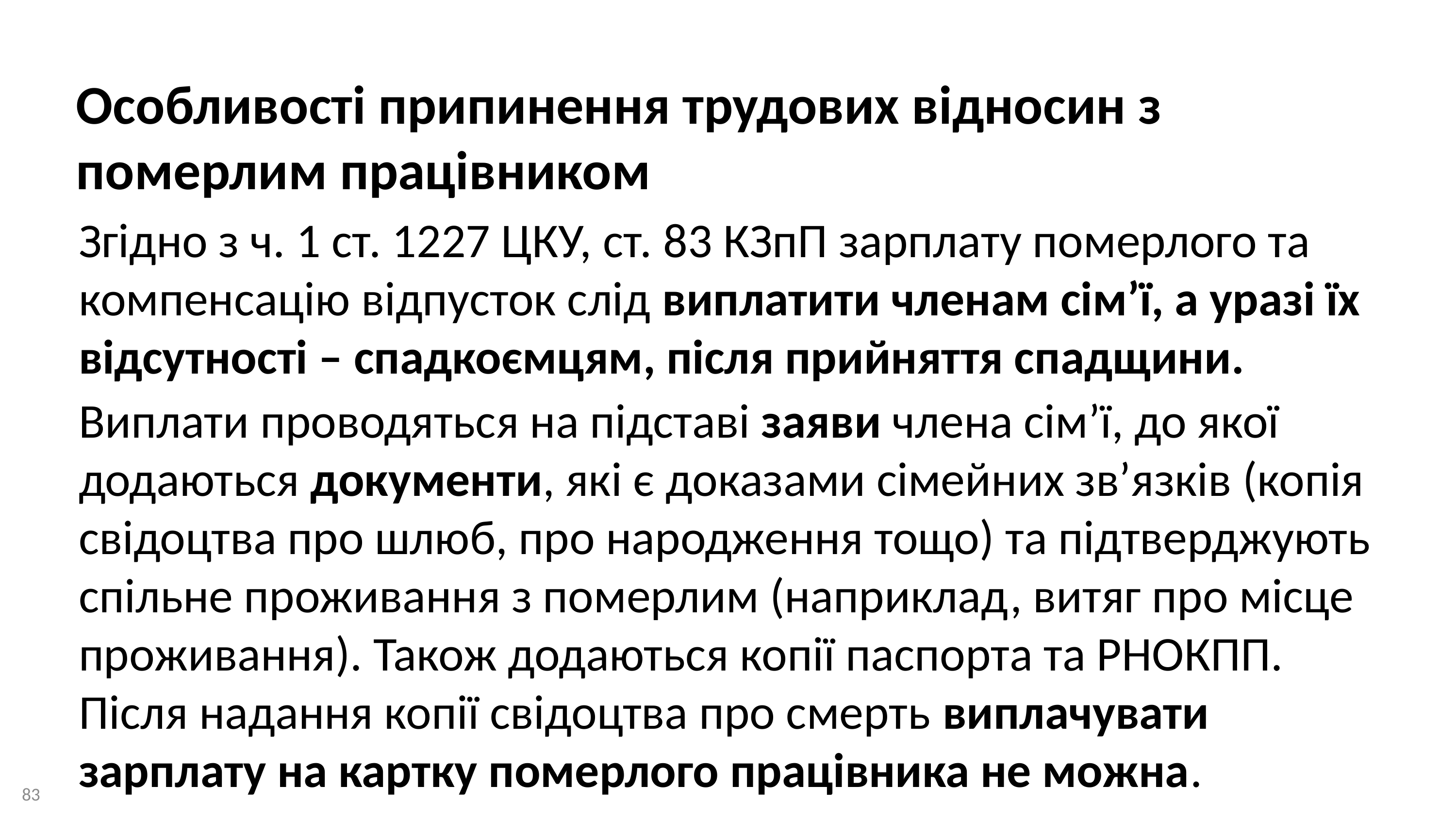

Особливості припинення трудових відносин з померлим працівником
Згідно з ч. 1 ст. 1227 ЦКУ, ст. 83 КЗпП зарплату померлого та компенсацію відпусток слід виплатити членам сім’ї, а уразі їх відсутності – спадкоємцям, після прийняття спадщини.
Виплати проводяться на підставі заяви члена сім’ї, до якої додаються документи, які є доказами сімейних зв’язків (копія свідоцтва про шлюб, про народження тощо) та підтверджують спільне проживання з померлим (наприклад, витяг про місце проживання). Також додаються копії паспорта та РНОКПП.
Після надання копії свідоцтва про смерть виплачувати зарплату на картку померлого працівника не можна.

83